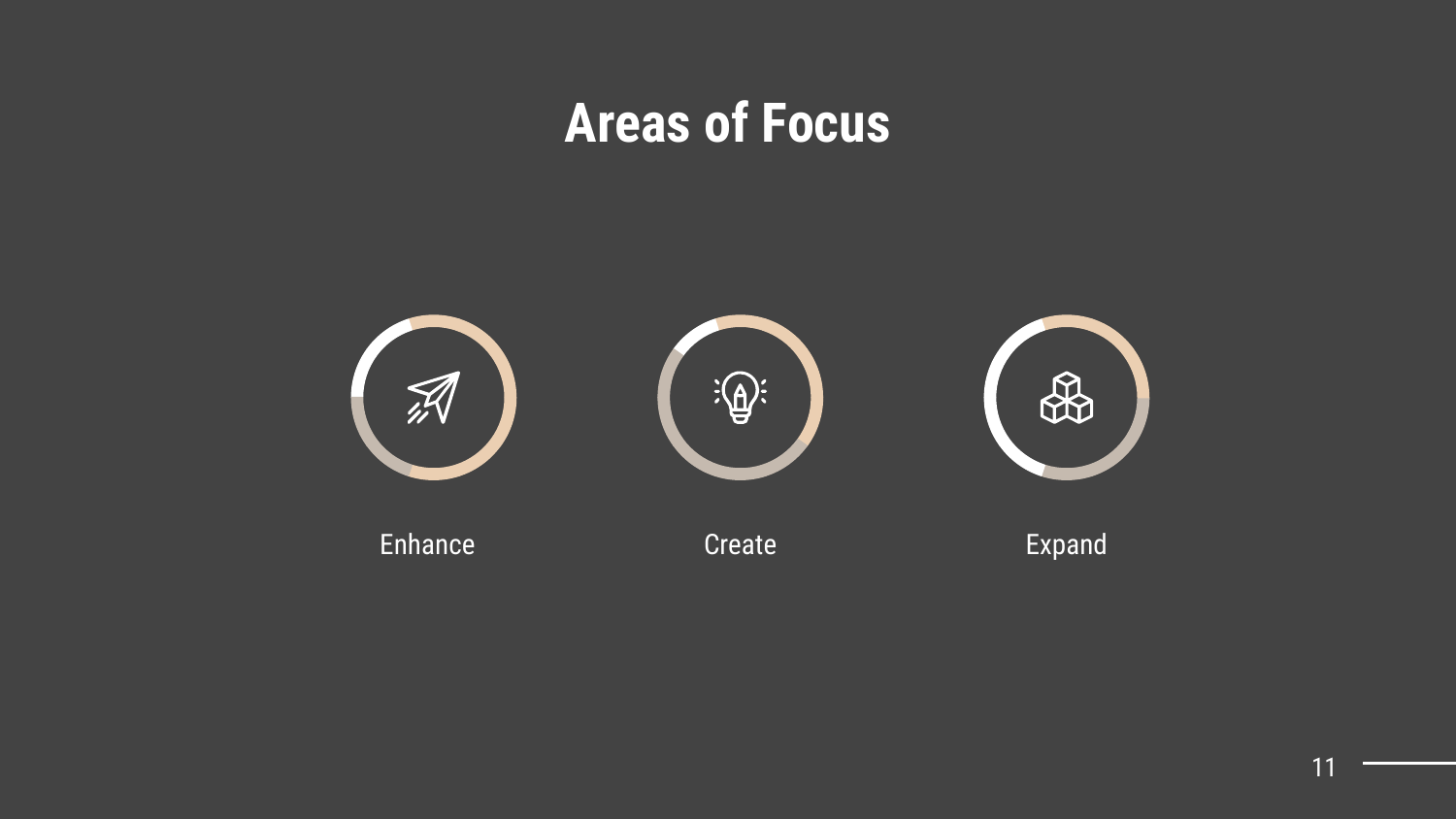

# Areas of Focus

Enhance
Create
Expand

11